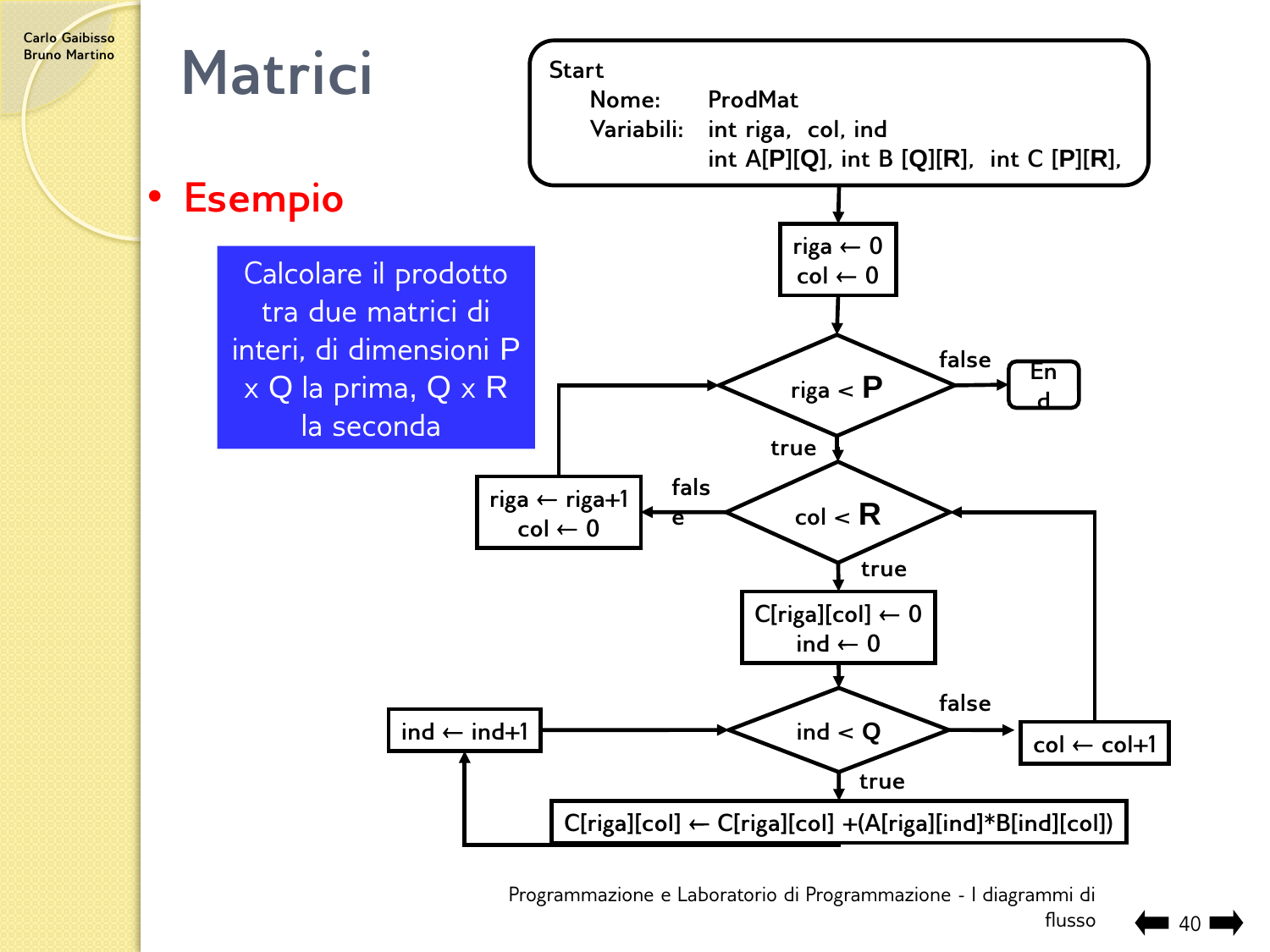

# Matrici
Start
	Nome:	ProdMat
	Variabili:	int riga,  col, ind
		int A[P][Q], int B [Q][R],  int C [P][R],
Esempio
Calcolare il prodotto tra due matrici di interi, di dimensioni P x Q la prima, Q x R la seconda
riga ← 0
col ← 0
riga < P
false
End
false
riga ← riga+1
col ← 0
true
col < R
col ← col+1
true
C[riga][col] ← 0
ind ← 0
ind < Q
false
ind ← ind+1
true
C[riga][col] ← C[riga][col] +(A[riga][ind]*B[ind][col])
Programmazione e Laboratorio di Programmazione - I diagrammi di flusso
40